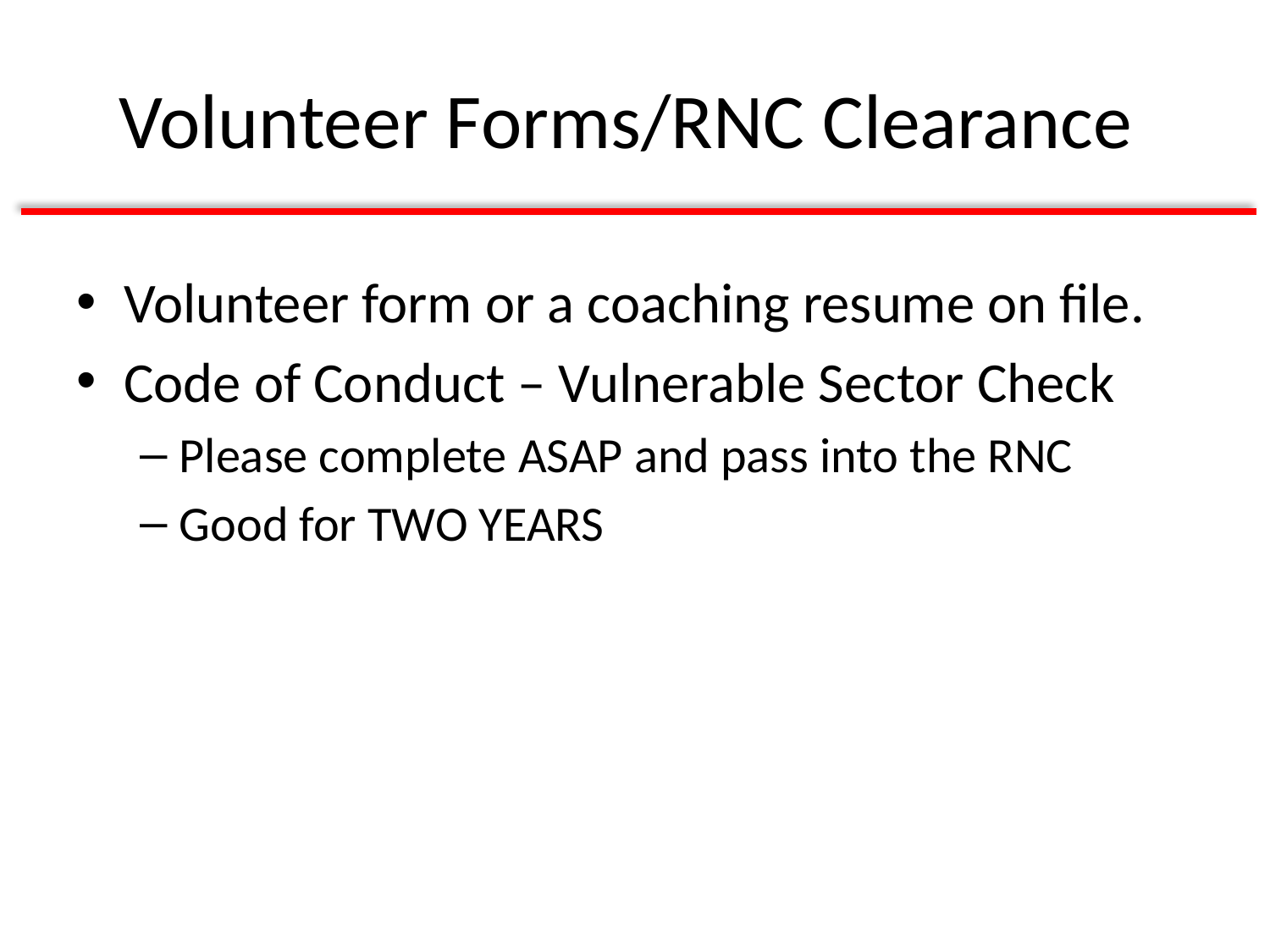

# Volunteer Forms/RNC Clearance
Volunteer form or a coaching resume on file.
Code of Conduct – Vulnerable Sector Check
Please complete ASAP and pass into the RNC
Good for TWO YEARS